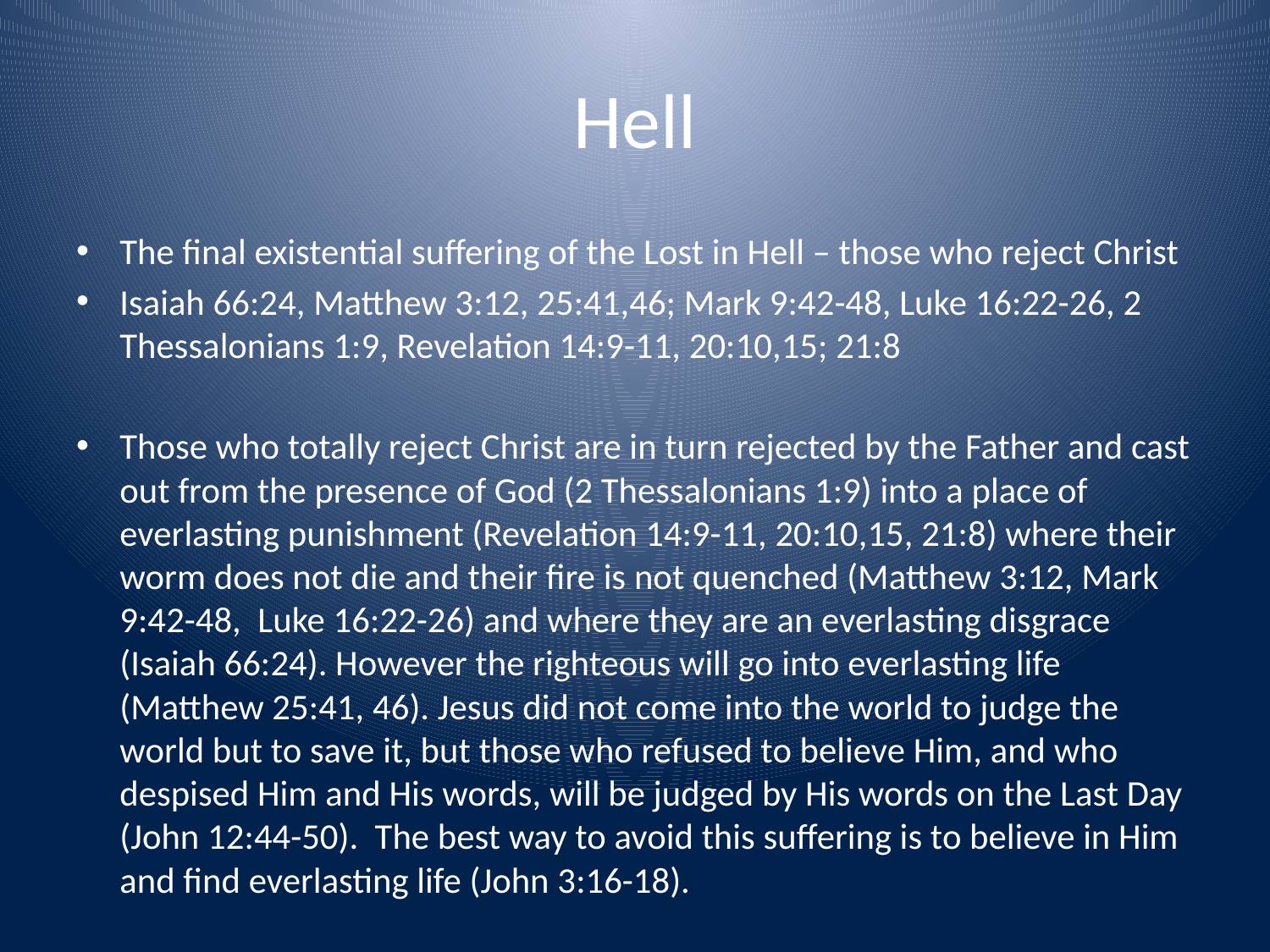

# Hell
The final existential suffering of the Lost in Hell – those who reject Christ
Isaiah 66:24, Matthew 3:12, 25:41,46; Mark 9:42-48, Luke 16:22-26, 2 Thessalonians 1:9, Revelation 14:9-11, 20:10,15; 21:8

Those who totally reject Christ are in turn rejected by the Father and cast out from the presence of God (2 Thessalonians 1:9) into a place of everlasting punishment (Revelation 14:9-11, 20:10,15, 21:8) where their worm does not die and their fire is not quenched (Matthew 3:12, Mark 9:42-48,  Luke 16:22-26) and where they are an everlasting disgrace (Isaiah 66:24). However the righteous will go into everlasting life (Matthew 25:41, 46). Jesus did not come into the world to judge the world but to save it, but those who refused to believe Him, and who despised Him and His words, will be judged by His words on the Last Day (John 12:44-50).  The best way to avoid this suffering is to believe in Him and find everlasting life (John 3:16-18).